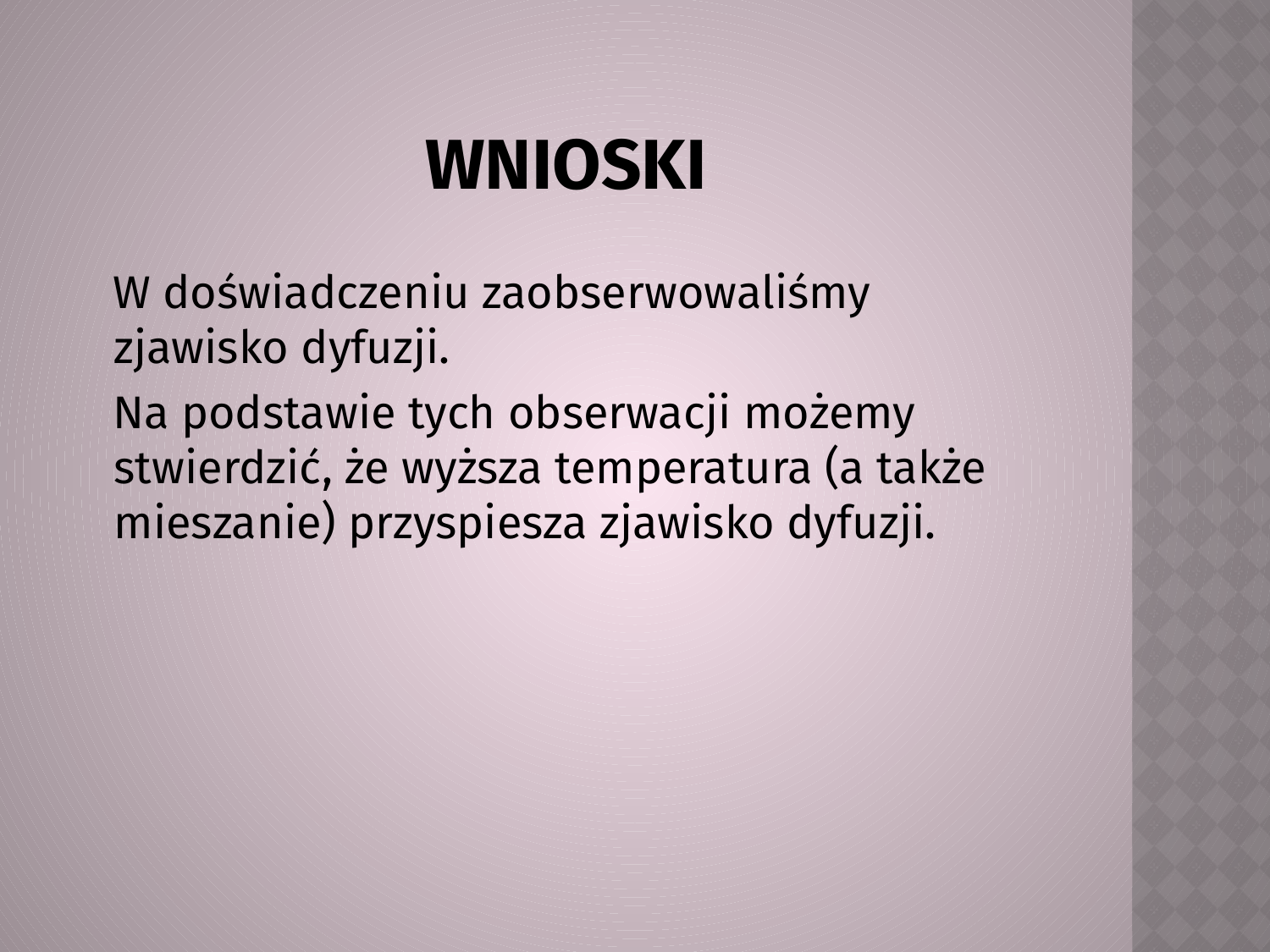

# wnioski
   W doświadczeniu zaobserwowaliśmy zjawisko dyfuzji.
   Na podstawie tych obserwacji możemy stwierdzić, że wyższa temperatura (a także mieszanie) przyspiesza zjawisko dyfuzji.